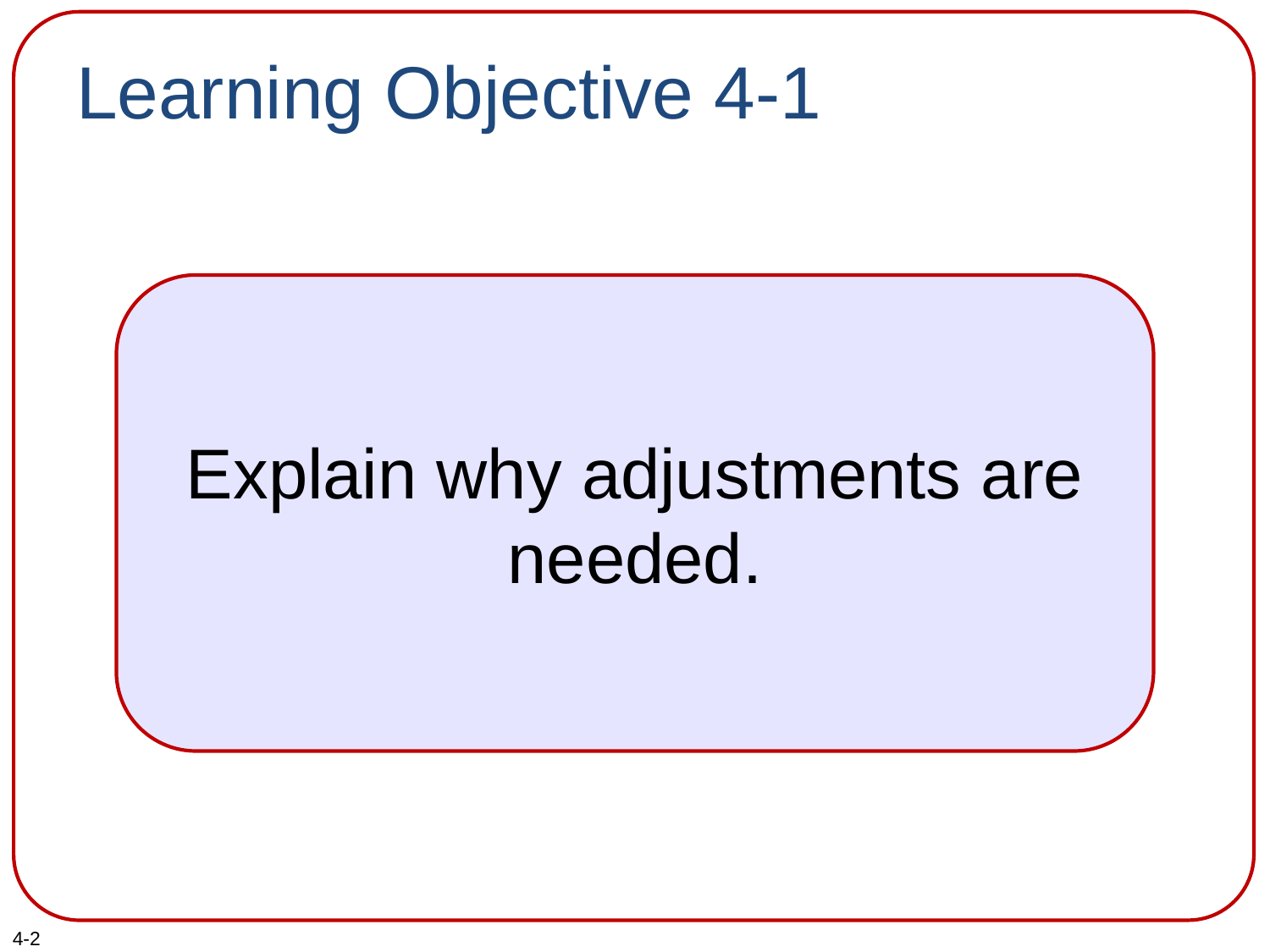

# Learning Objective 4-1
Explain why adjustments are needed.